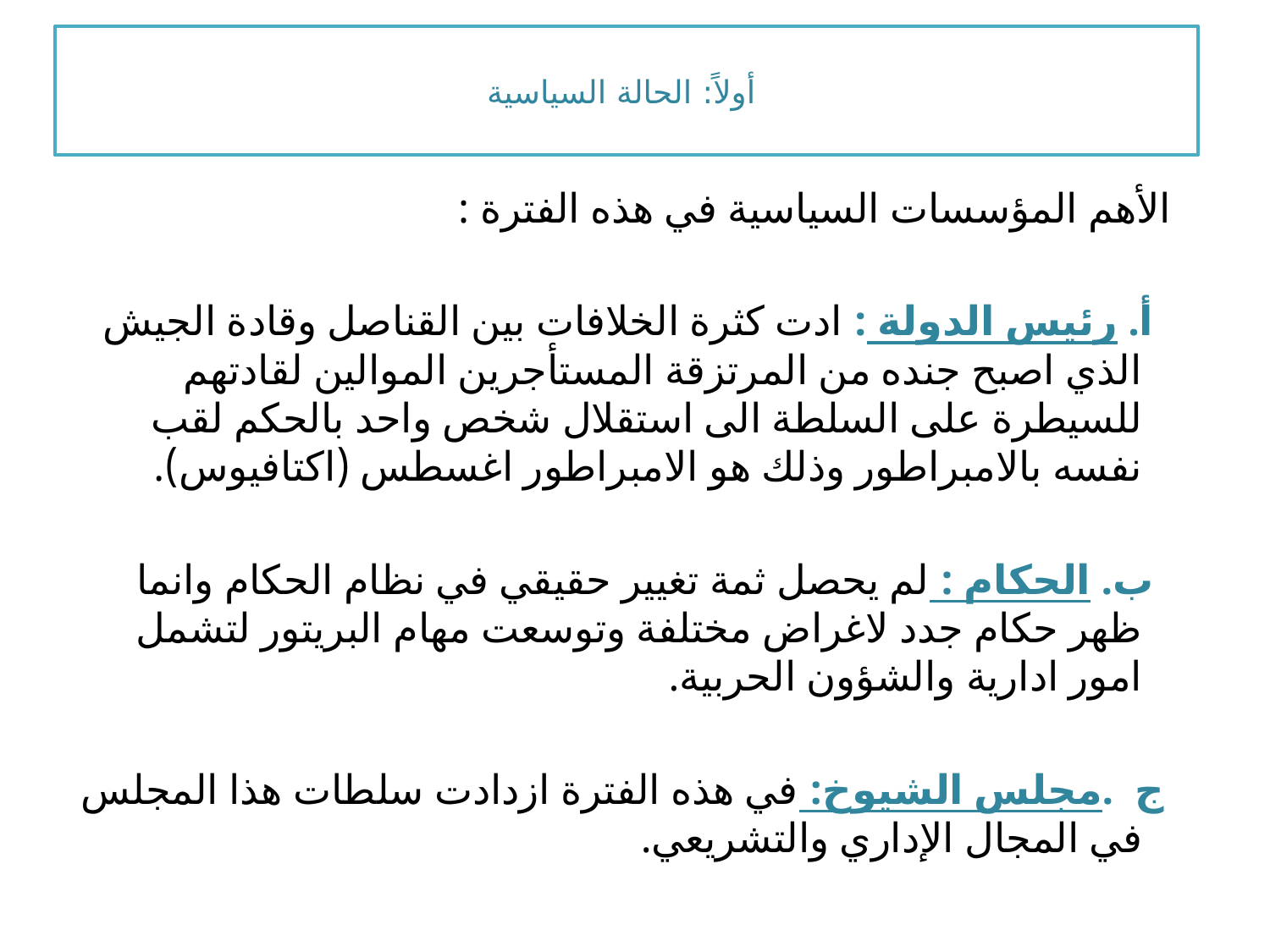

# أولاً: الحالة السياسية
الأهم المؤسسات السياسية في هذه الفترة :

   أ. رئيس الدولة : ادت كثرة الخلافات بين القناصل وقادة الجيش الذي اصبح جنده من المرتزقة المستأجرين الموالين لقادتهم للسيطرة على السلطة الى استقلال شخص واحد بالحكم لقب نفسه بالامبراطور وذلك هو الامبراطور اغسطس (اكتافيوس).

   ب. الحكام : لم يحصل ثمة تغيير حقيقي في نظام الحكام وانما ظهر حكام جدد لاغراض مختلفة وتوسعت مهام البريتور لتشمل امور ادارية والشؤون الحربية.

  ج  .مجلس الشيوخ: في هذه الفترة ازدادت سلطات هذا المجلس  في المجال الإداري والتشريعي.